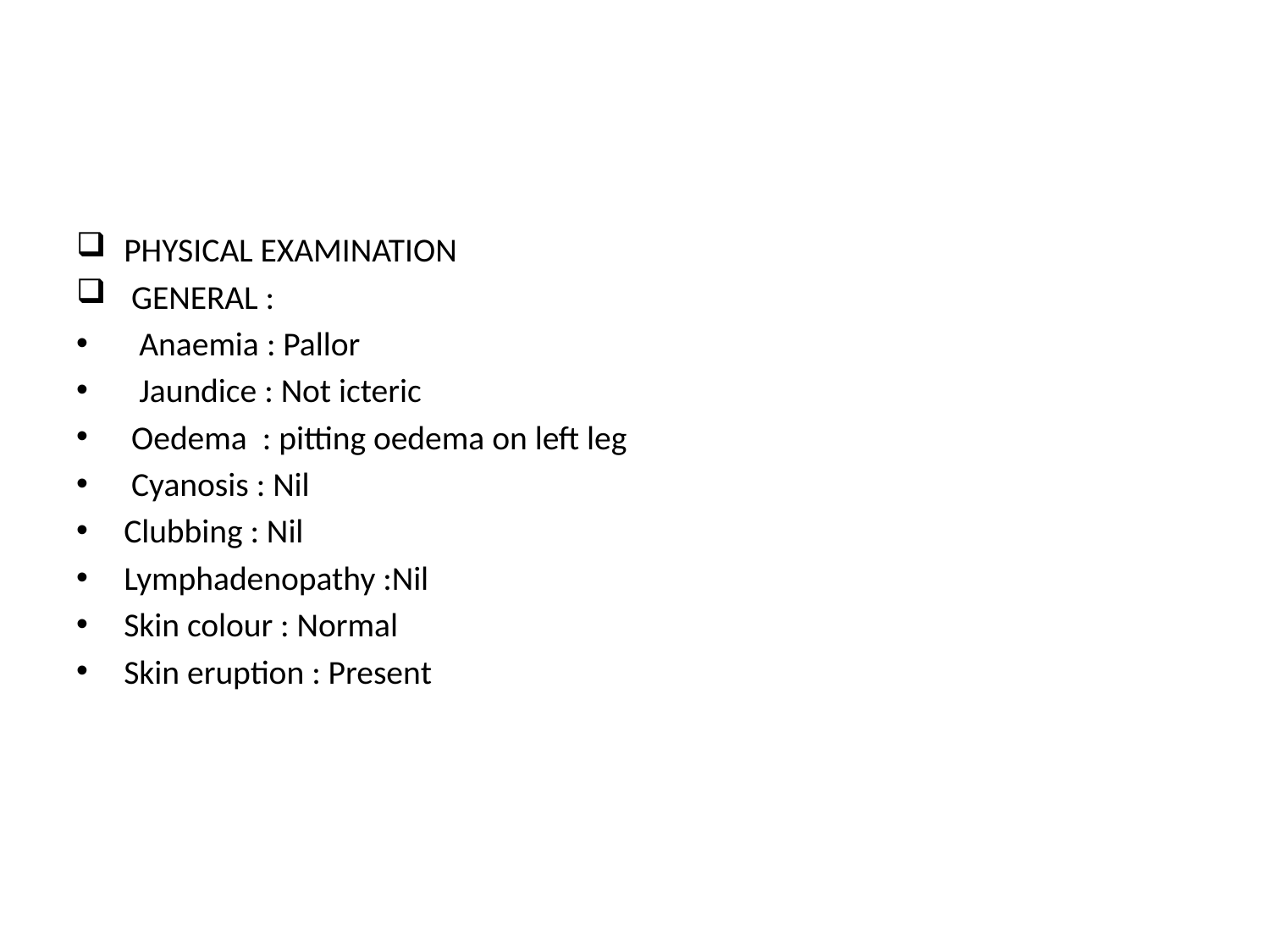

#
PHYSICAL EXAMINATION
 GENERAL :
  Anaemia : Pallor
  Jaundice : Not icteric
 Oedema  : pitting oedema on left leg
 Cyanosis : Nil
Clubbing : Nil
Lymphadenopathy :Nil
Skin colour : Normal
Skin eruption : Present